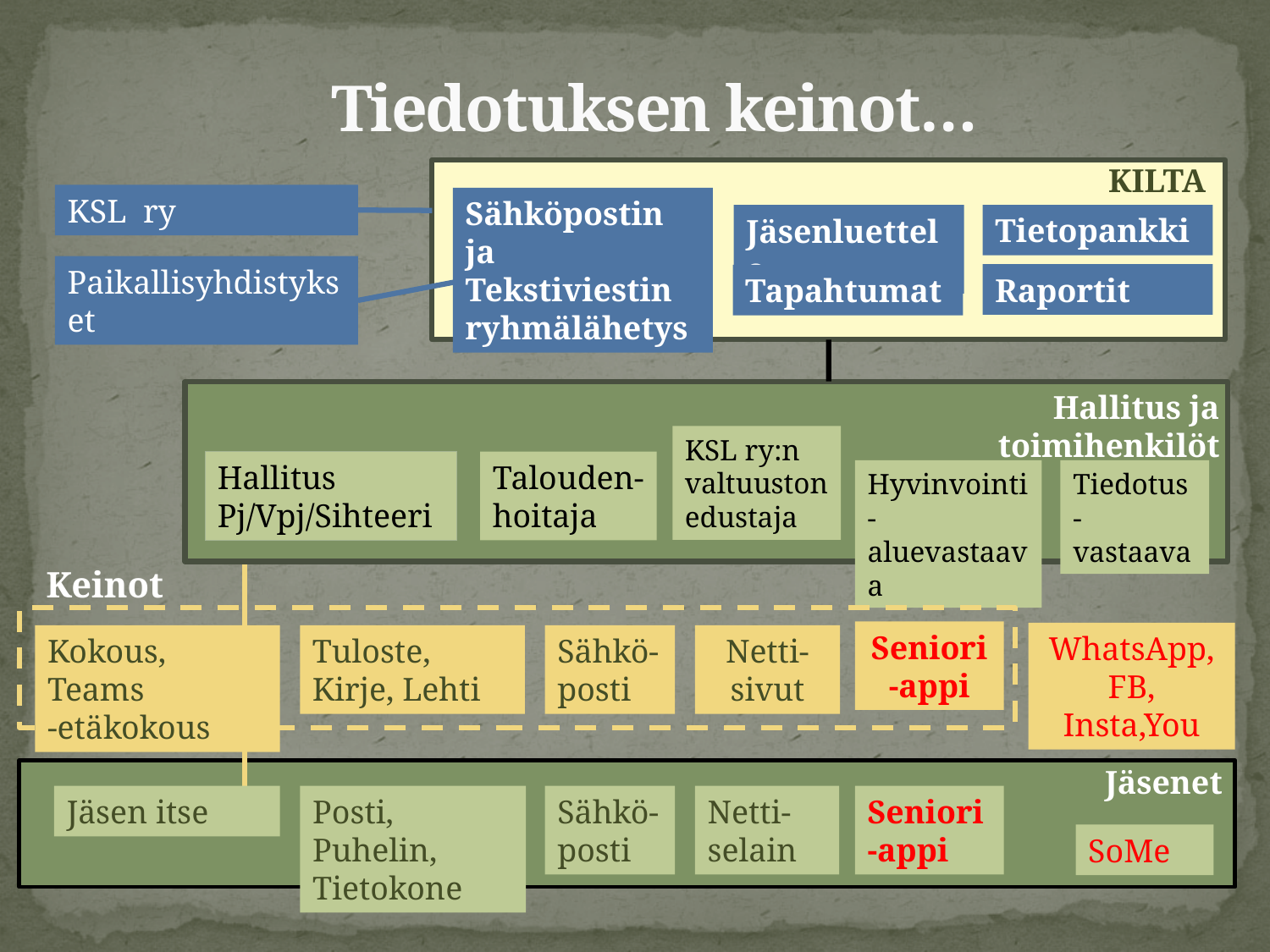

# Tiedotuksen keinot…
KILTA

KSL  ry
Sähköpostin ja
Tekstiviestin
ryhmälähetys
Tietopankki
Jäsenluettelo
Paikallisyhdistykset
Raportit
Tapahtumat
Hallitus ja toimihenkilöt

KSL ry:n
valtuuston
edustaja
Hallitus Pj/Vpj/Sihteeri
Talouden-
hoitaja
Hyvinvointi-aluevastaava
Tiedotus-
vastaava
Keinot

Seniori-appi
WhatsApp, FB, Insta,You
Kokous, Teams
-etäkokous
Tuloste, Kirje, Lehti
Sähkö-posti
Netti-sivut
Jäsenet

Jäsen itse
Posti, Puhelin, Tietokone
Sähkö-
posti
Netti-selain
Seniori-appi
SoMe